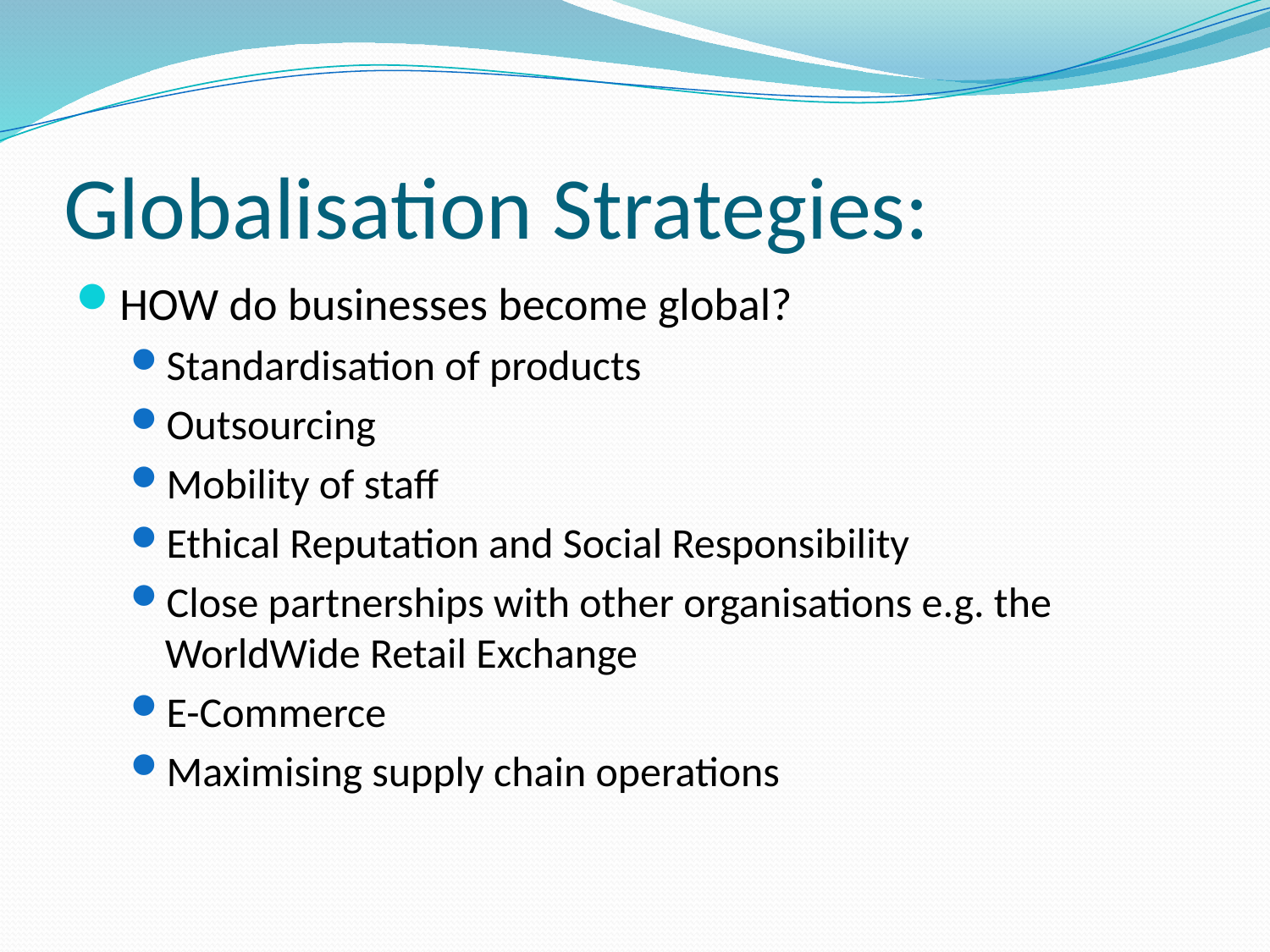

# Globalisation Strategies:
HOW do businesses become global?
Standardisation of products
Outsourcing
Mobility of staff
Ethical Reputation and Social Responsibility
Close partnerships with other organisations e.g. the WorldWide Retail Exchange
E-Commerce
Maximising supply chain operations